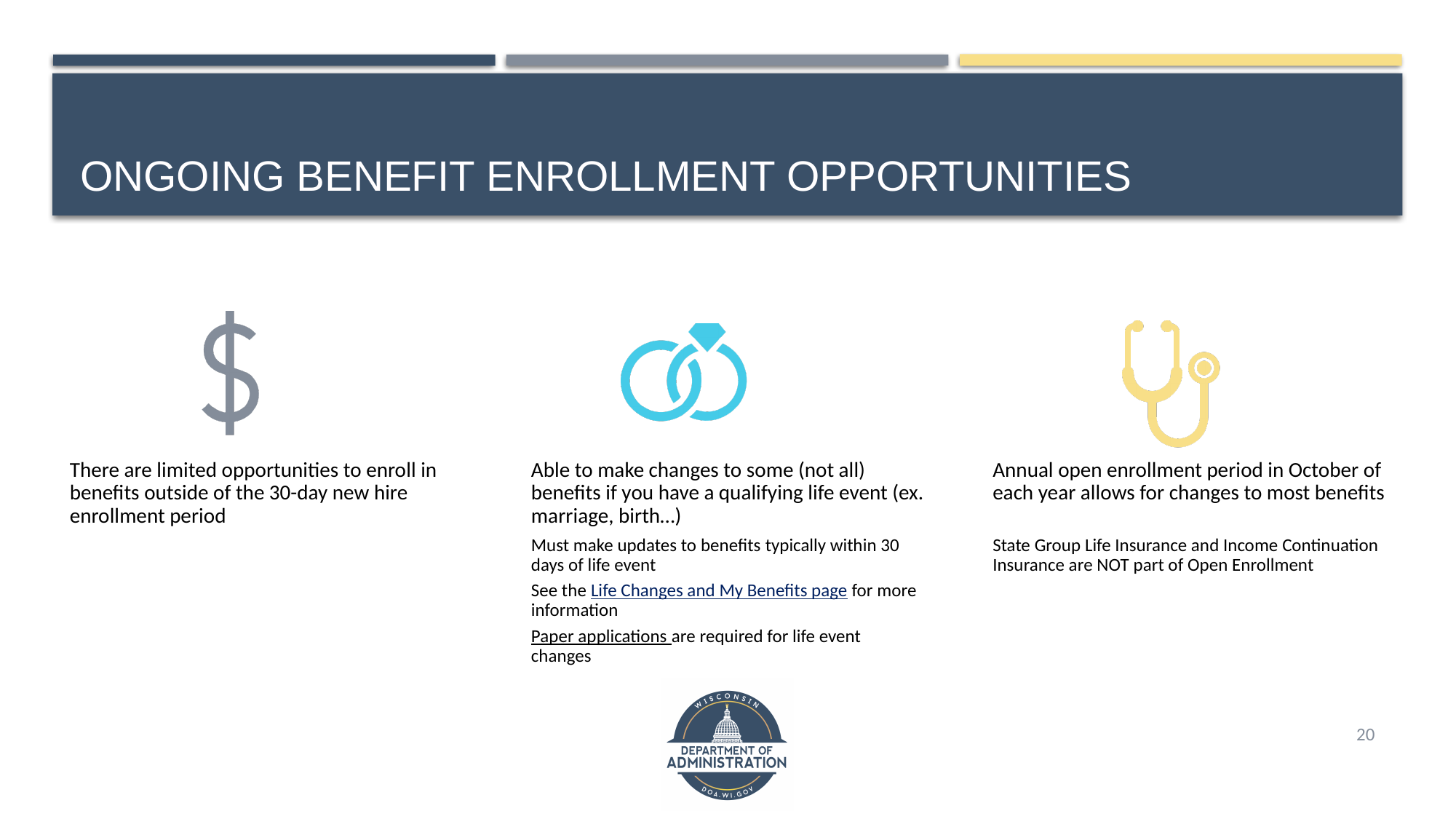

# Ongoing Benefit Enrollment Opportunities
There are limited opportunities to enroll in benefits outside of the 30-day new hire enrollment period
Able to make changes to some (not all) benefits if you have a qualifying life event (ex. marriage, birth…)
Must make updates to benefits typically within 30 days of life event
See the Life Changes and My Benefits page for more information
Paper applications are required for life event changes
Annual open enrollment period in October of each year allows for changes to most benefits
State Group Life Insurance and Income Continuation Insurance are NOT part of Open Enrollment
20